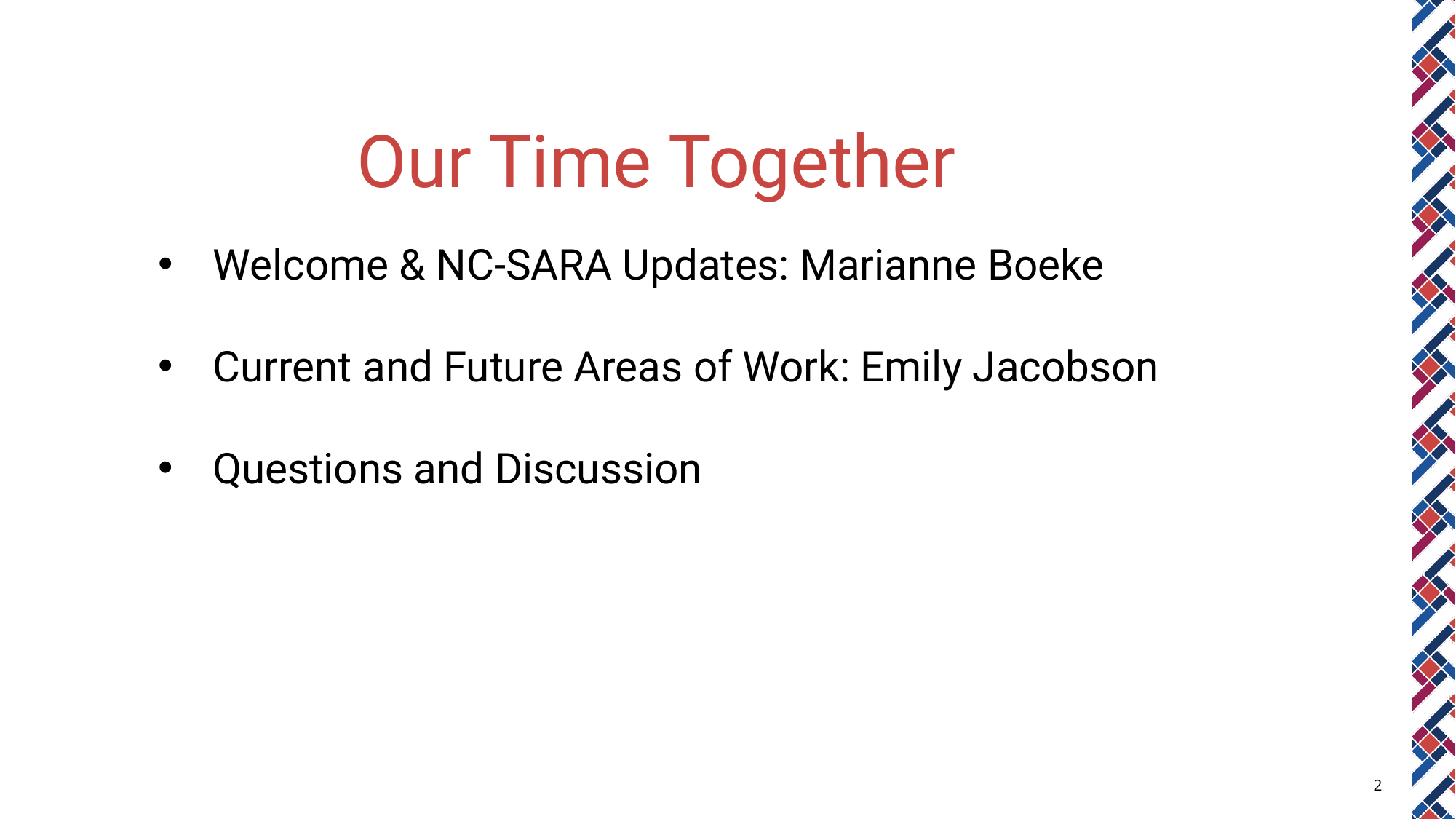

Our Time Together
Welcome & NC-SARA Updates: Marianne Boeke

Current and Future Areas of Work: Emily Jacobson

Questions and Discussion